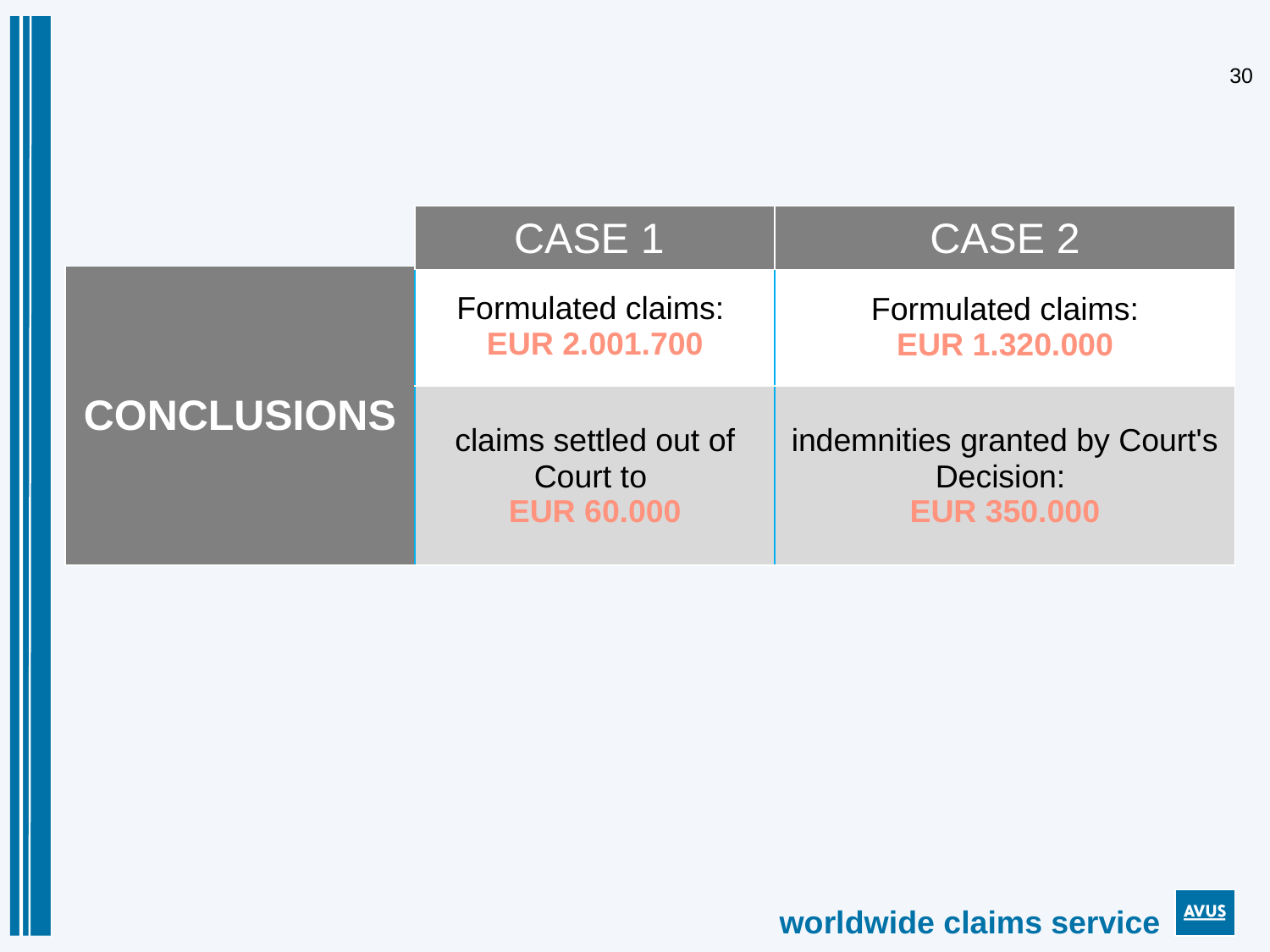

| CASE 1 | CASE 2 |
| --- | --- |
| CONCLUSIONS | Formulated claims: EUR 2.001.700 | Formulated claims: EUR 1.320.000 |
| --- | --- | --- |
|  | claims settled out of Court to EUR 60.000 | indemnities granted by Court's Decision: EUR 350.000 |